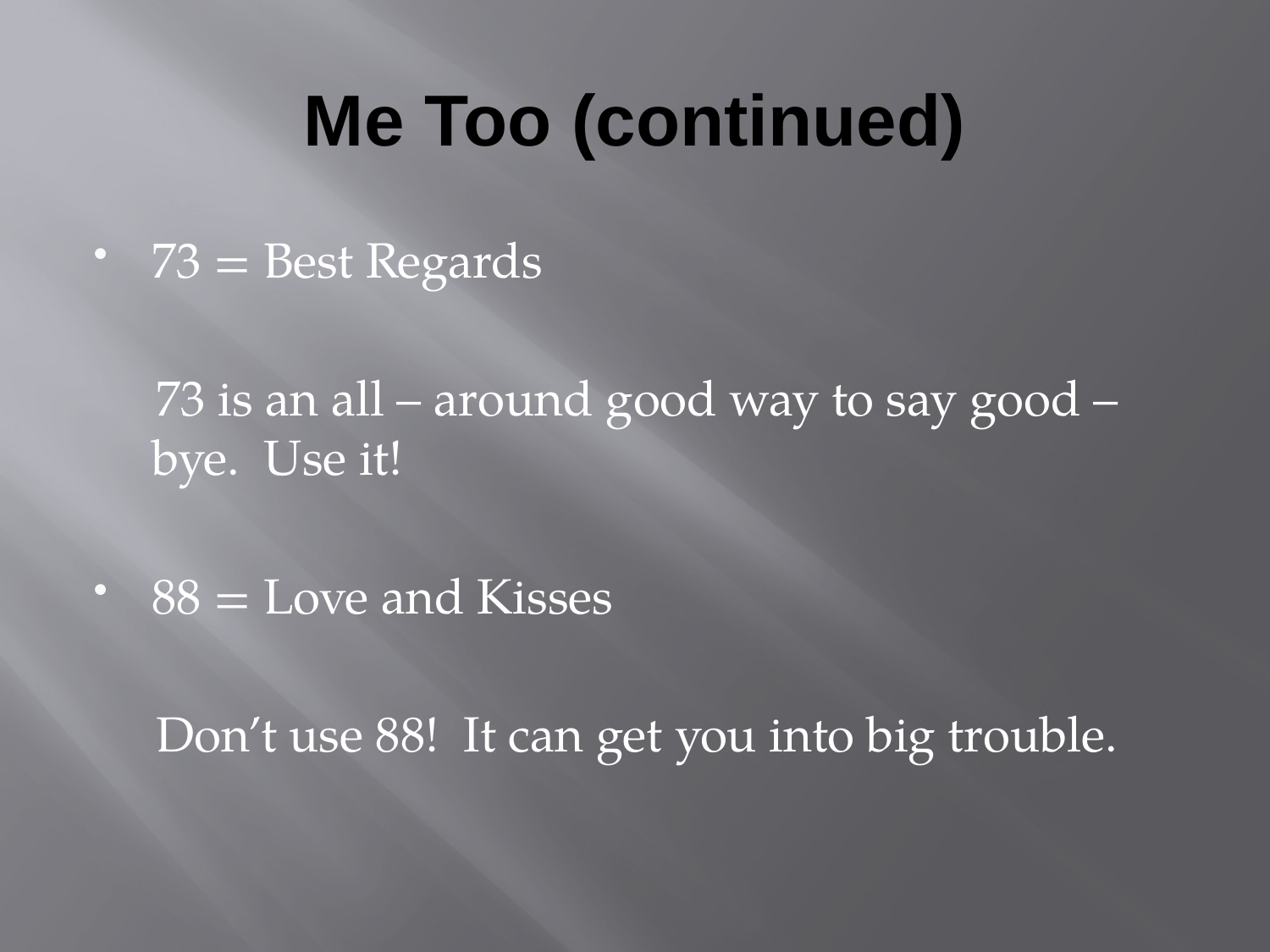

# Me Too (continued)
73 = Best Regards

     73 is an all – around good way to say good – bye.  Use it!

88 = Love and Kisses

     Don’t use 88!  It can get you into big trouble.